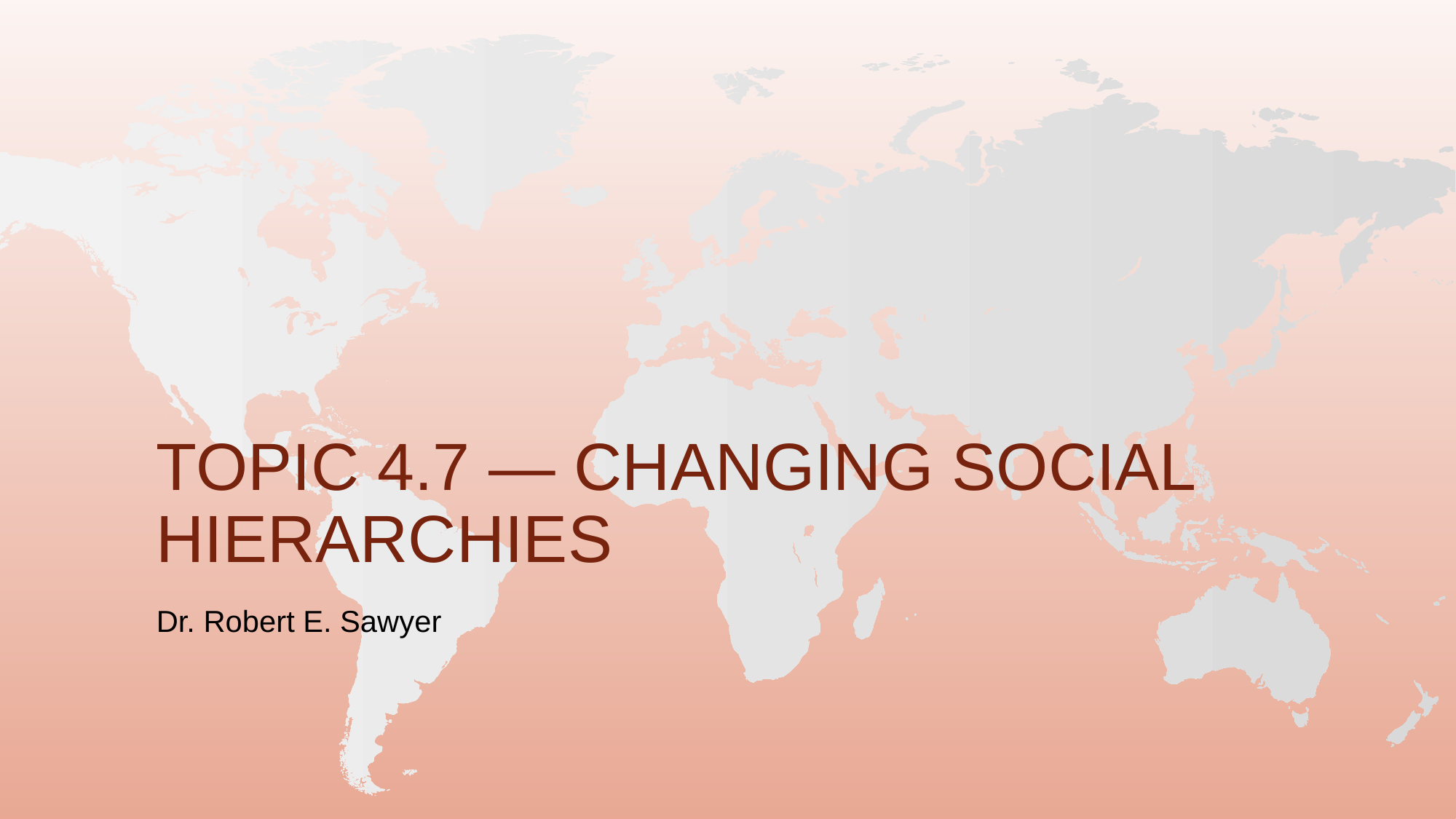

# Topic 4.7 — Changing Social Hierarchies
Dr. Robert E. Sawyer